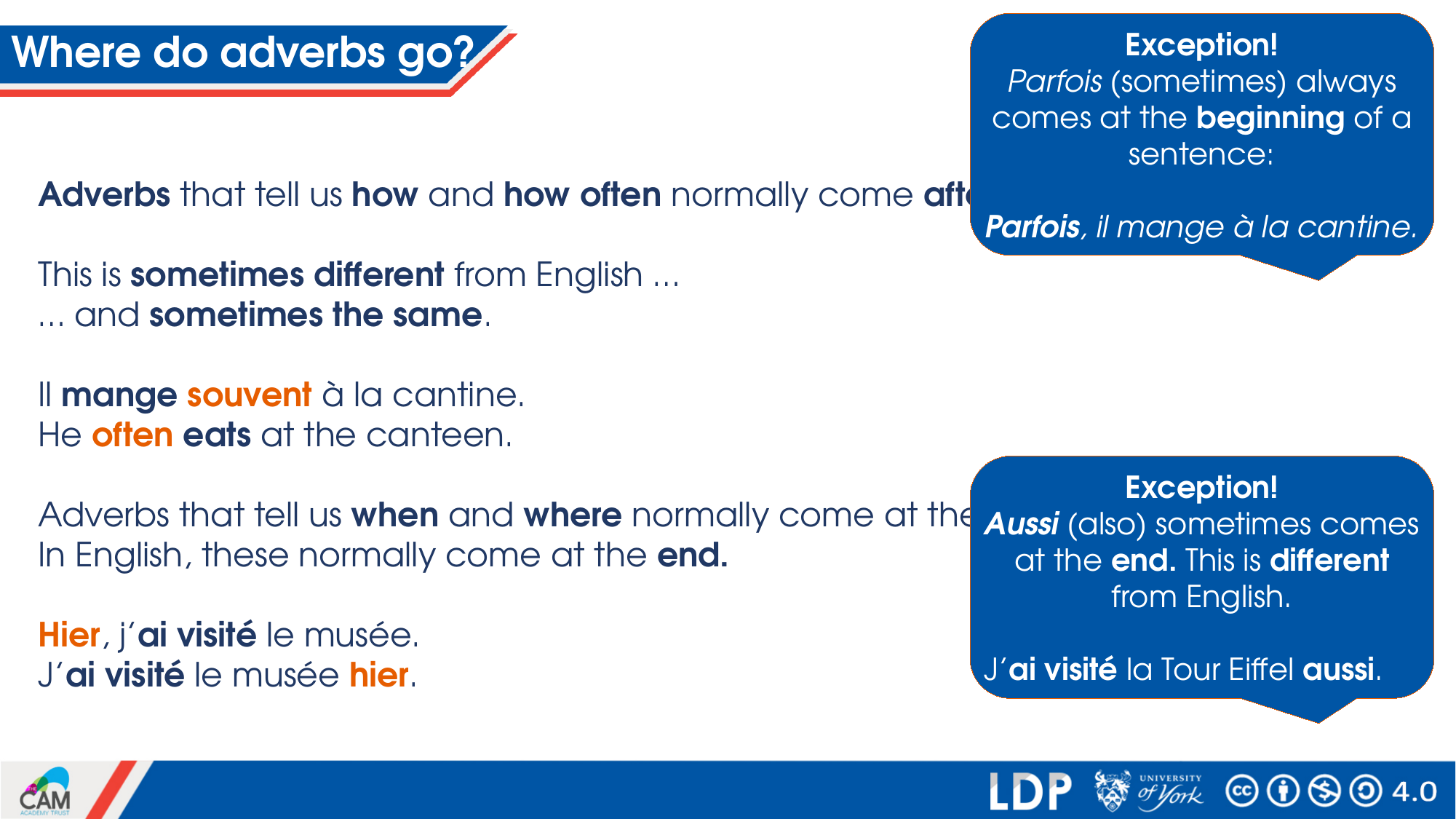

Exception!
Parfois (sometimes) always comes at the beginning of a sentence:

Parfois, il mange à la cantine.
# Where do adverbs go?
grammaire
Adverbs that tell us how and how often normally come after the verb they describe.

This is sometimes different from English …
… and sometimes the same.

Il mange souvent à la cantine.			Je dors bien à la maison.
He often eats at the canteen.			I sleep well at home.

Adverbs that tell us when and where normally come at the beginning or the end.
In English, these normally come at the end.

Hier, j’ai visité le musée.		 	I visited the museum yesterday.
J’ai visité le musée hier.

Exception!
Aussi (also) sometimes comes at the end. This is different from English.

J’ai visité la Tour Eiffel aussi.